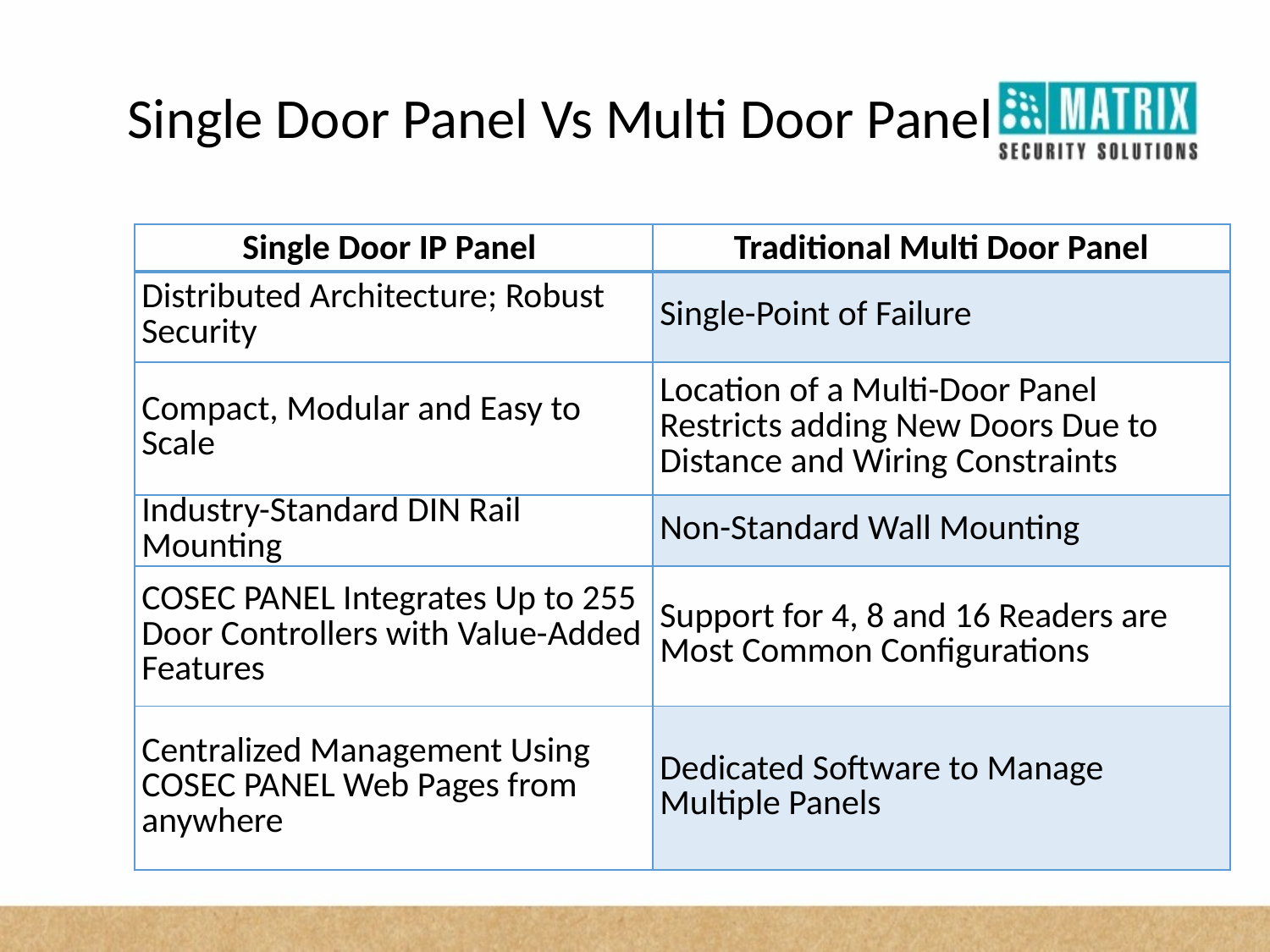

Single Door Panel Vs Multi Door Panel
| Single Door IP Panel | Traditional Multi Door Panel |
| --- | --- |
| Distributed Architecture; Robust Security | Single-Point of Failure |
| Compact, Modular and Easy to Scale | Location of a Multi-Door Panel Restricts adding New Doors Due to Distance and Wiring Constraints |
| Industry-Standard DIN Rail Mounting | Non-Standard Wall Mounting |
| COSEC PANEL Integrates Up to 255 Door Controllers with Value-Added Features | Support for 4, 8 and 16 Readers are Most Common Configurations |
| Centralized Management Using COSEC PANEL Web Pages from anywhere | Dedicated Software to Manage Multiple Panels |